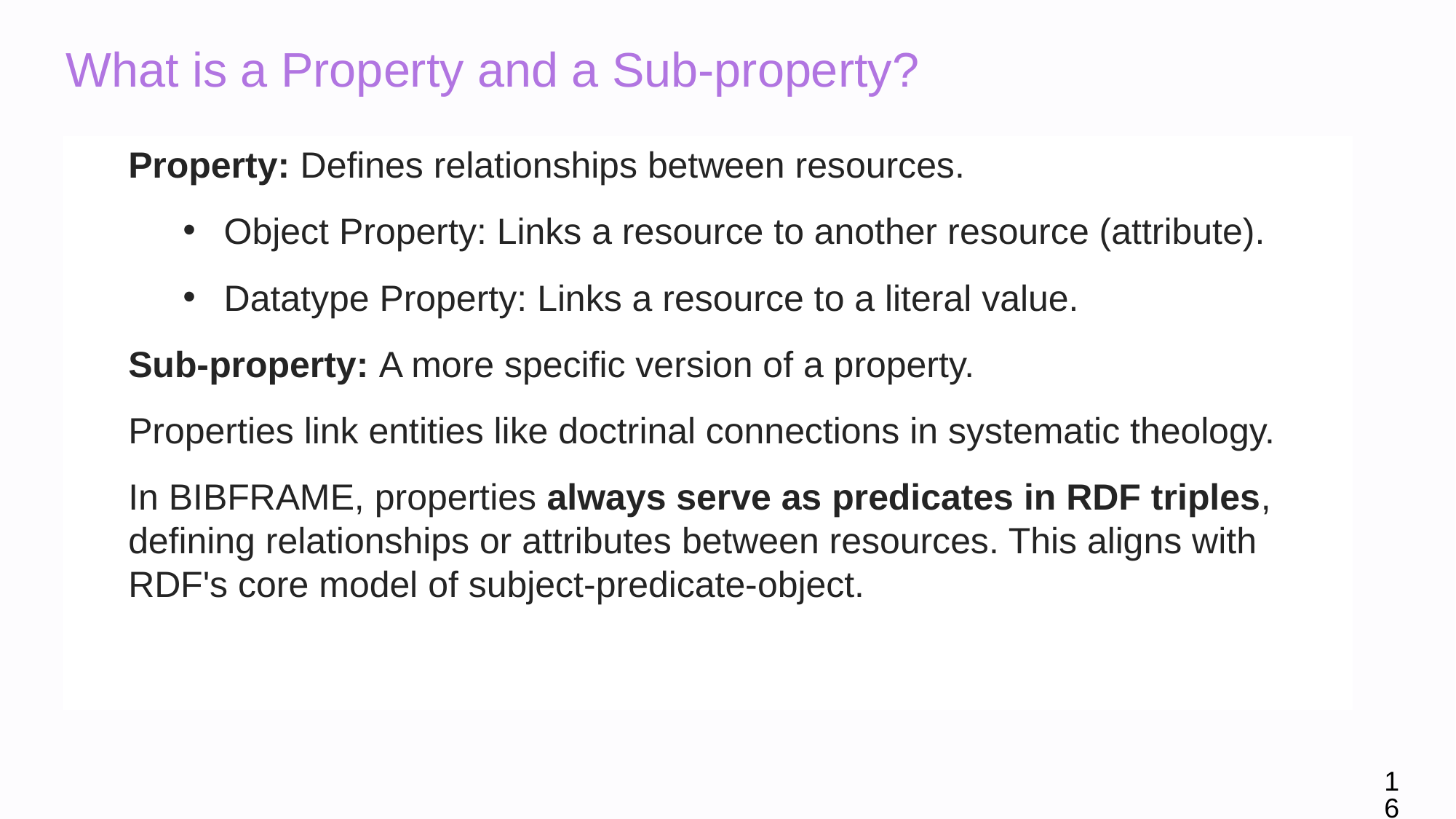

# What is a Property and a Sub-property?
Property: Defines relationships between resources.
Object Property: Links a resource to another resource (attribute).
Datatype Property: Links a resource to a literal value.
Sub-property: A more specific version of a property.
Properties link entities like doctrinal connections in systematic theology.
In BIBFRAME, properties always serve as predicates in RDF triples, defining relationships or attributes between resources. This aligns with RDF's core model of subject-predicate-object.

16